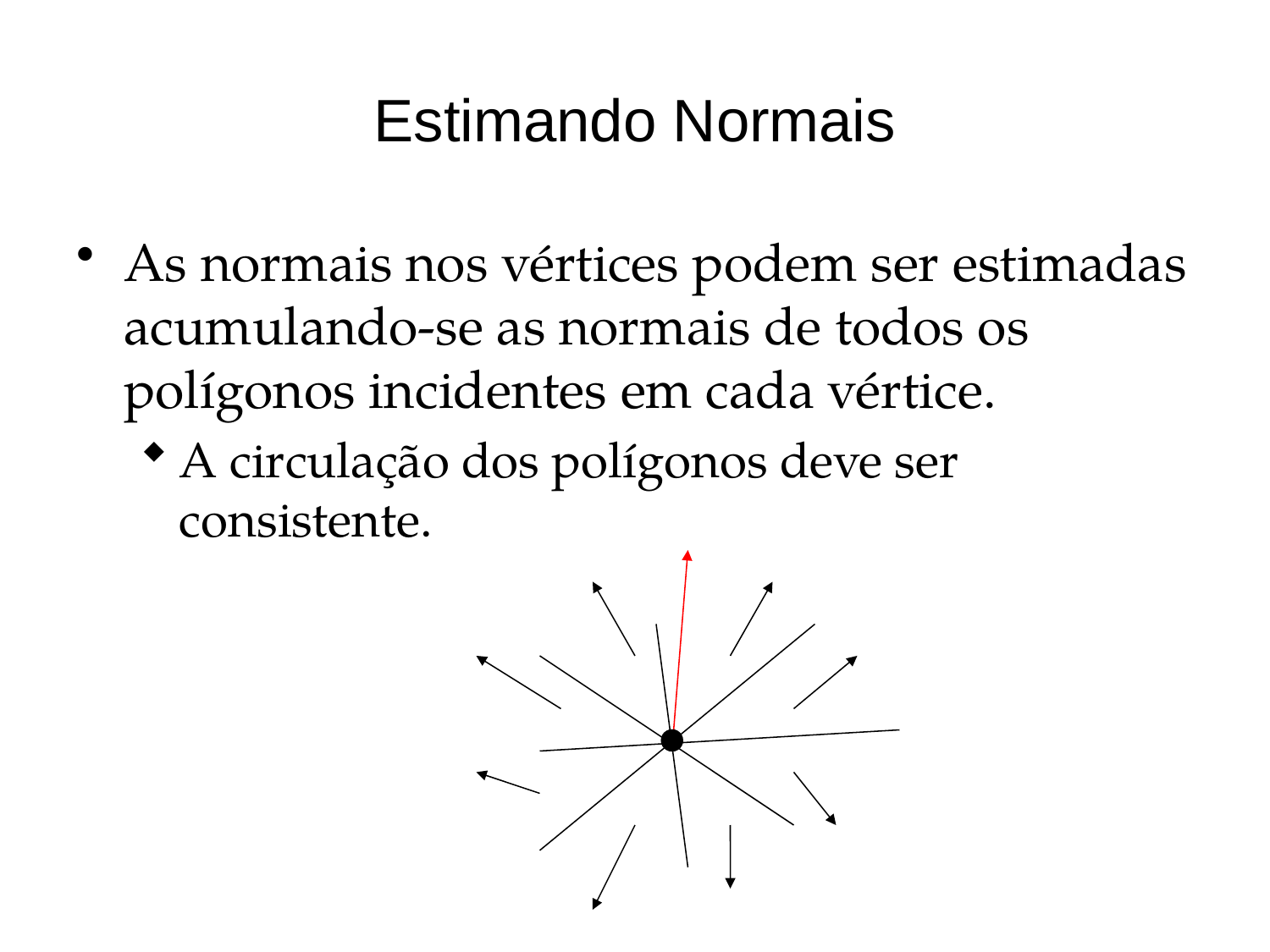

# Estimando Normais
As normais nos vértices podem ser estimadas acumulando-se as normais de todos os polígonos incidentes em cada vértice.
A circulação dos polígonos deve ser consistente.